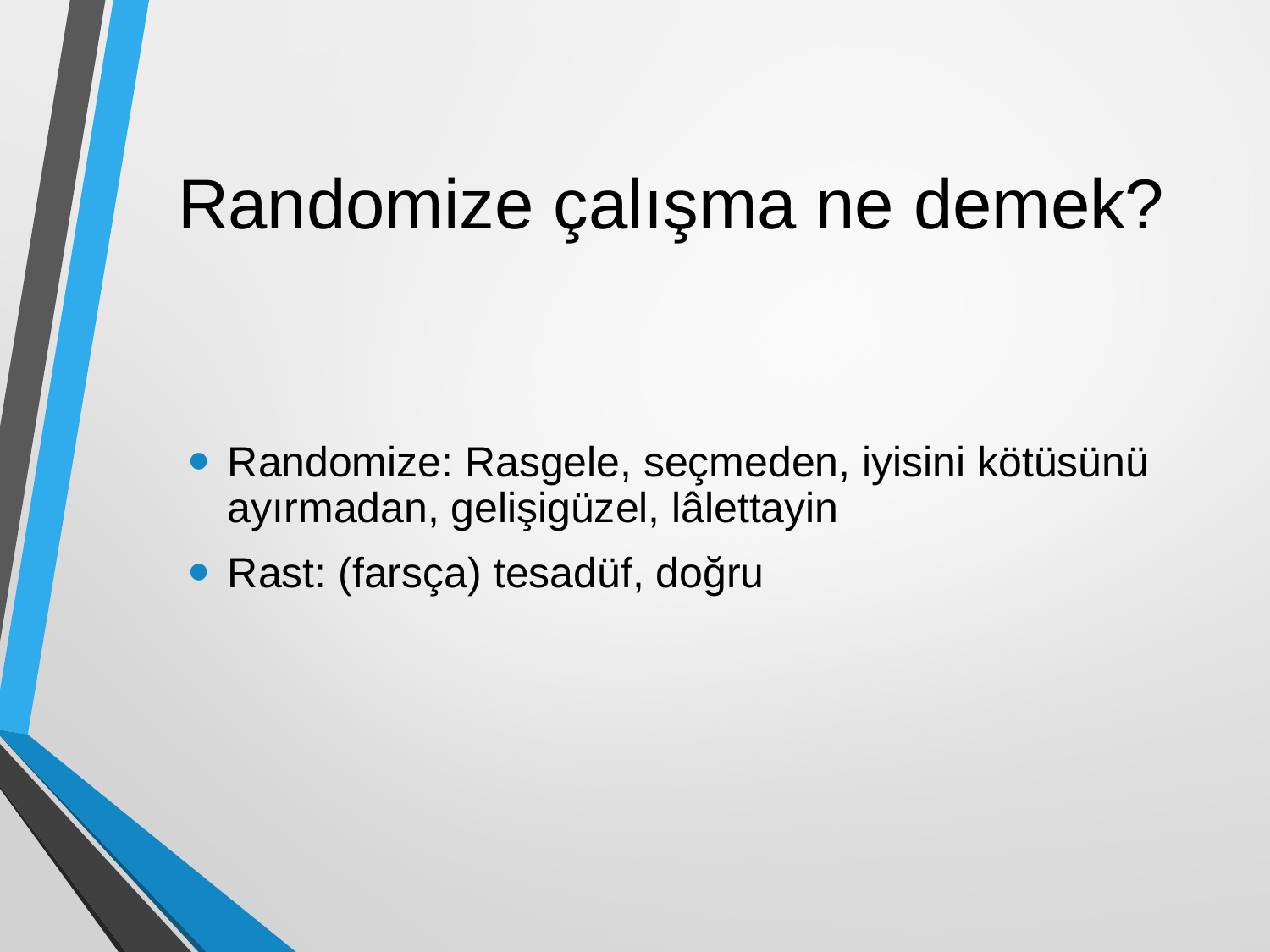

# Randomize çalışma ne demek?
Randomize: Rasgele, seçmeden, iyisini kötüsünü ayırmadan, gelişigüzel, lâlettayin
Rast: (farsça) tesadüf, doğru